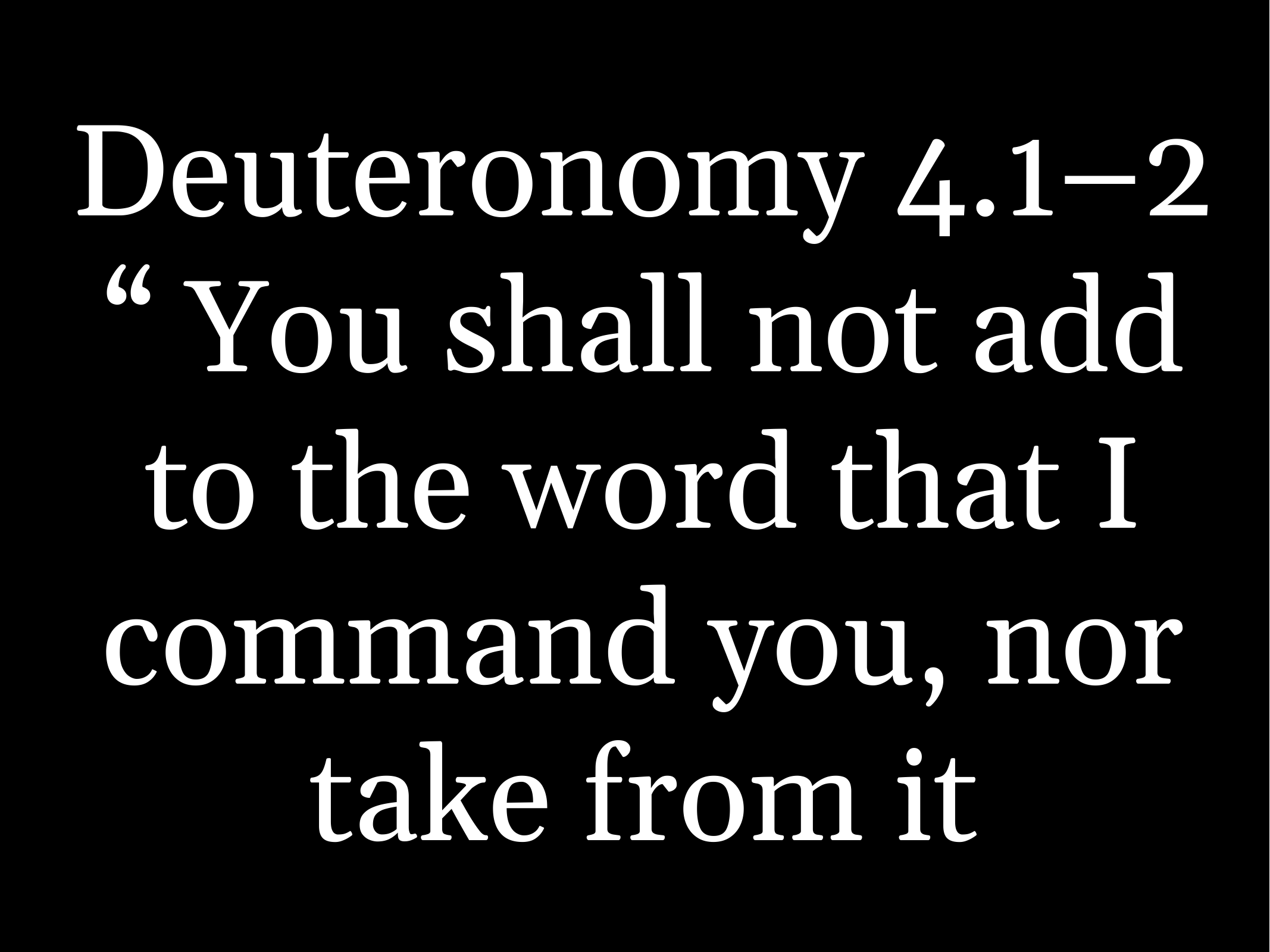

# Deuteronomy 4.1–2
“ You shall not add to the word that I command you, nor take from it